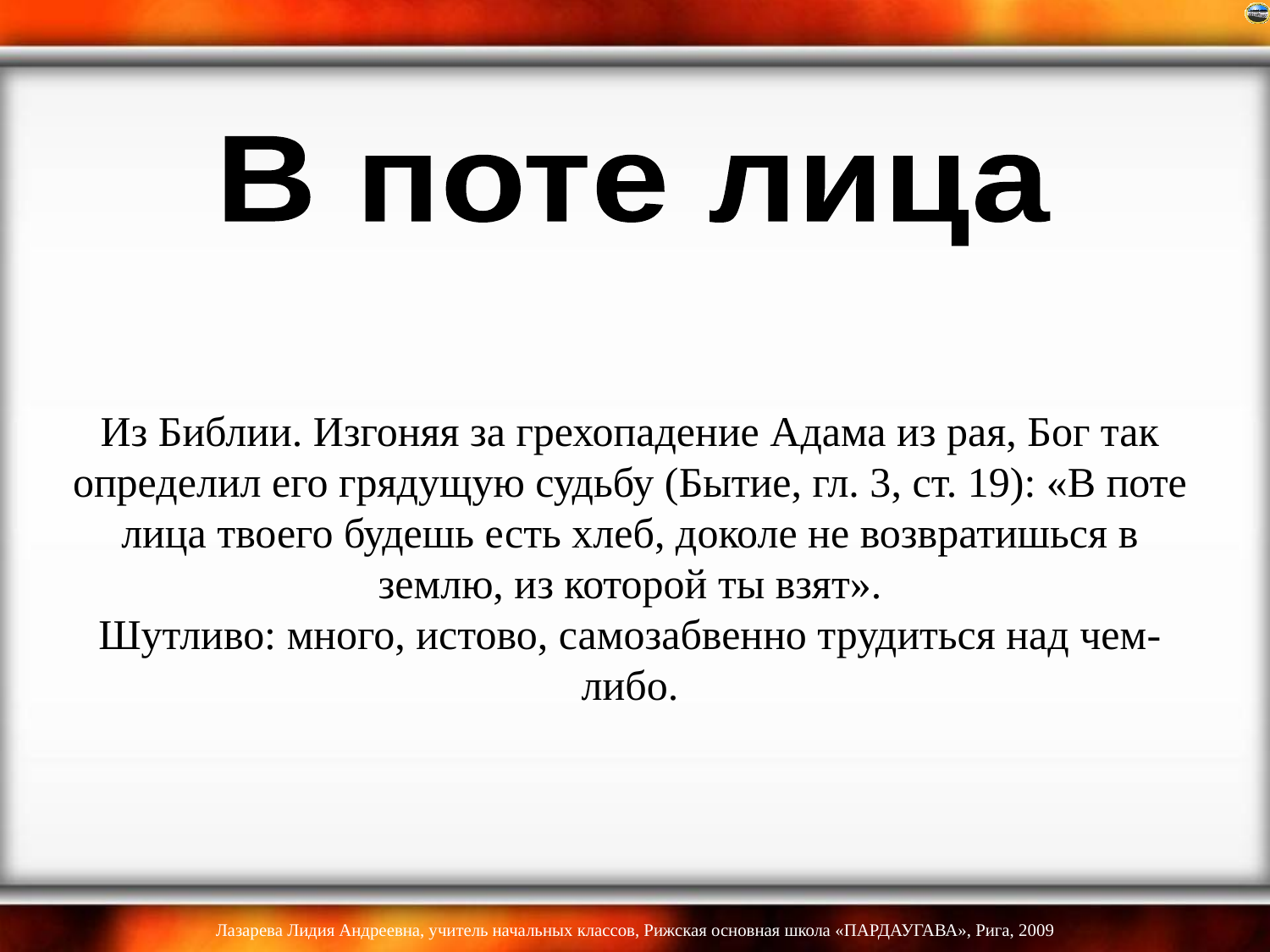

В поте лица
# Из Библии. Изгоняя за грехопадение Адама из рая, Бог так определил его грядущую судьбу (Бытие, гл. 3, ст. 19): «В поте лица твоего будешь есть хлеб, доколе не возвратишься в землю, из которой ты взят». Шутливо: много, истово, самозабвенно трудиться над чем-либо.